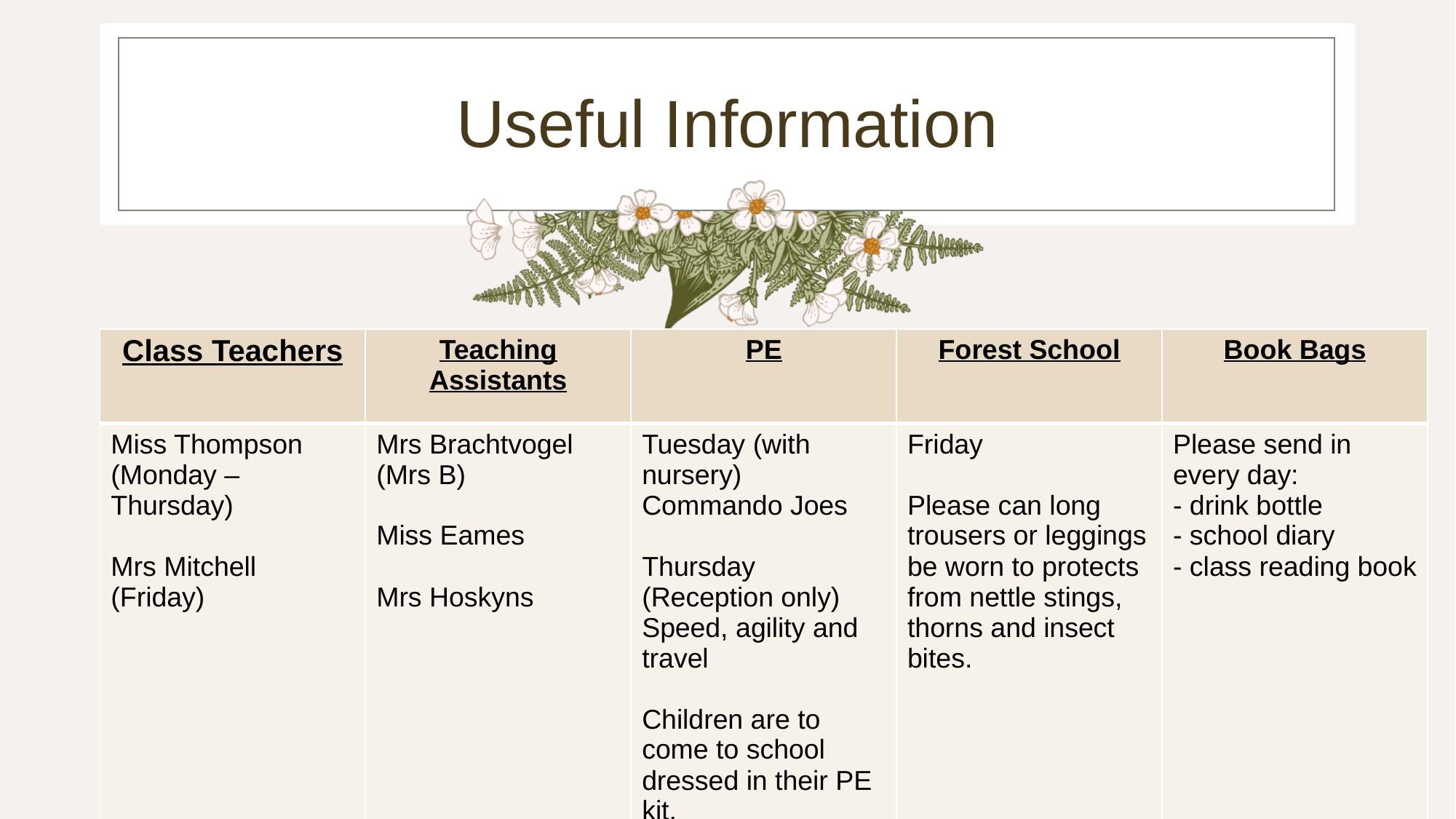

# Useful Information
| Class Teachers | Teaching Assistants | PE | Forest School | Book Bags |
| --- | --- | --- | --- | --- |
| Miss Thompson (Monday – Thursday) Mrs Mitchell (Friday) | Mrs Brachtvogel (Mrs B) Miss Eames Mrs Hoskyns | Tuesday (with nursery) Commando Joes Thursday (Reception only) Speed, agility and travel Children are to come to school dressed in their PE kit. | Friday Please can long trousers or leggings be worn to protects from nettle stings, thorns and insect bites. | Please send in every day: - drink bottle - school diary - class reading book |